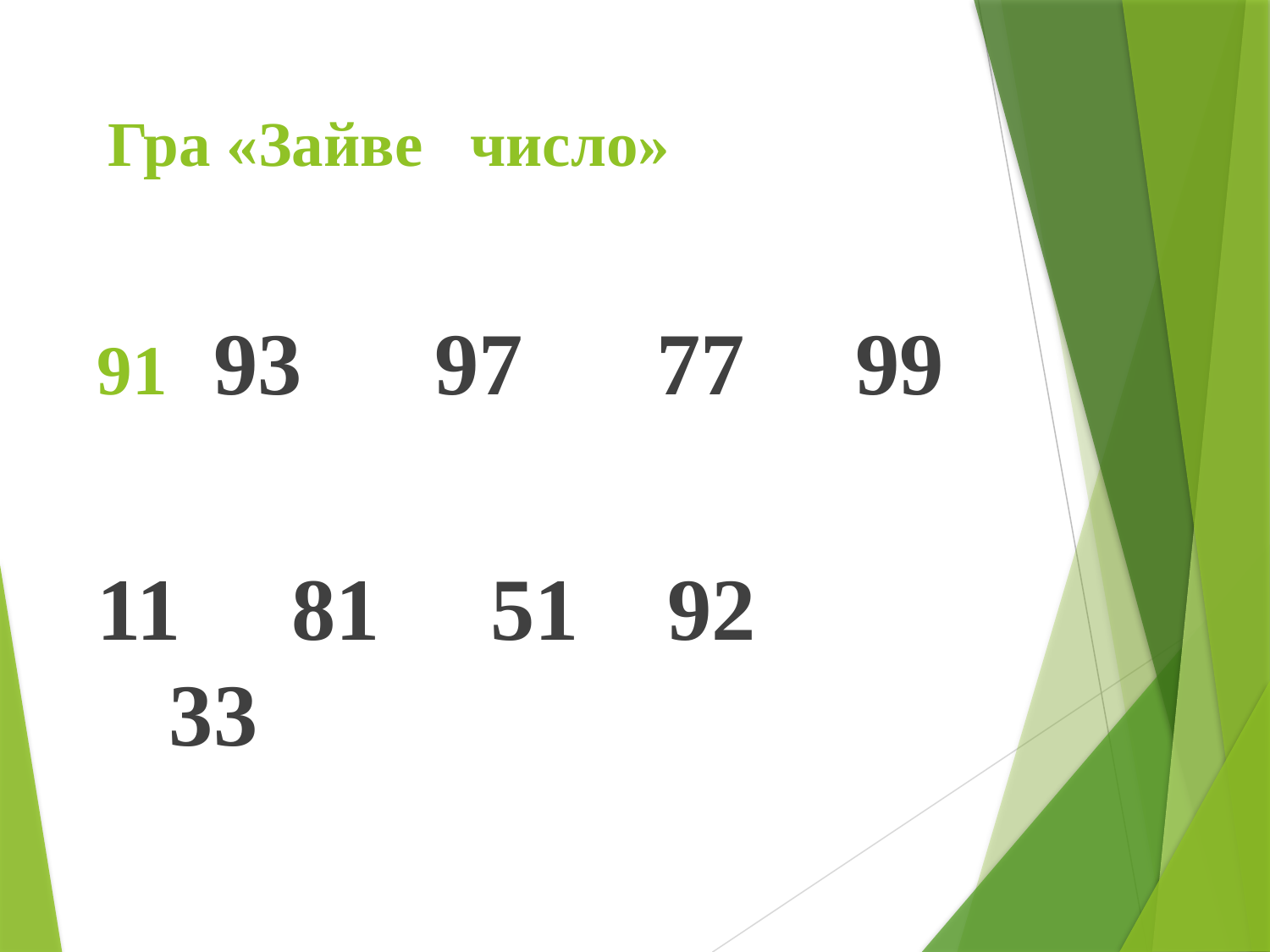

# Гра «Зайве   число»
  93      97      77     99

11     81     51    92      33